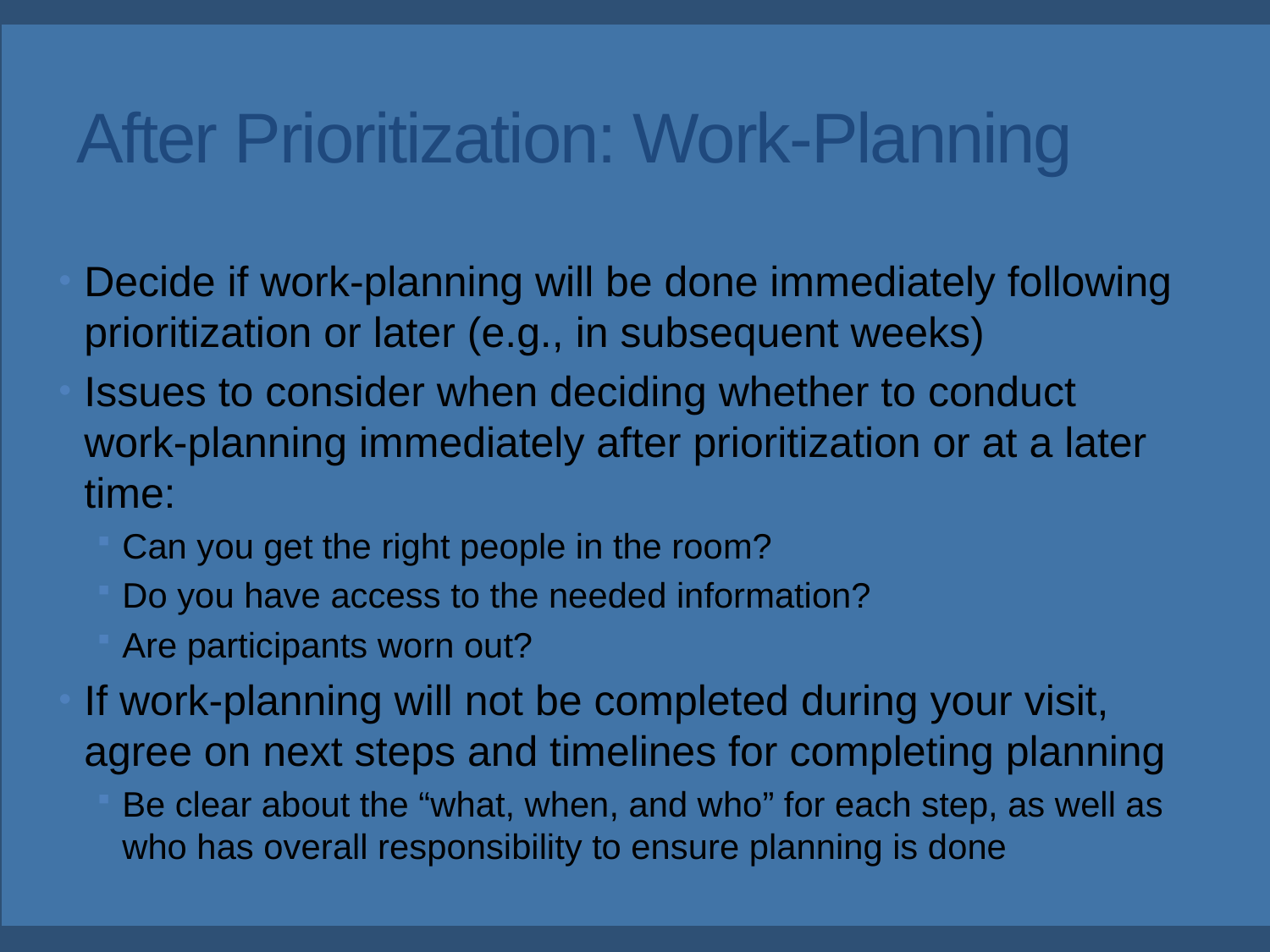

After Prioritization: Work-Planning
Decide if work-planning will be done immediately following prioritization or later (e.g., in subsequent weeks)
Issues to consider when deciding whether to conduct work-planning immediately after prioritization or at a later time:
Can you get the right people in the room?
Do you have access to the needed information?
Are participants worn out?
If work-planning will not be completed during your visit, agree on next steps and timelines for completing planning
Be clear about the “what, when, and who” for each step, as well as who has overall responsibility to ensure planning is done